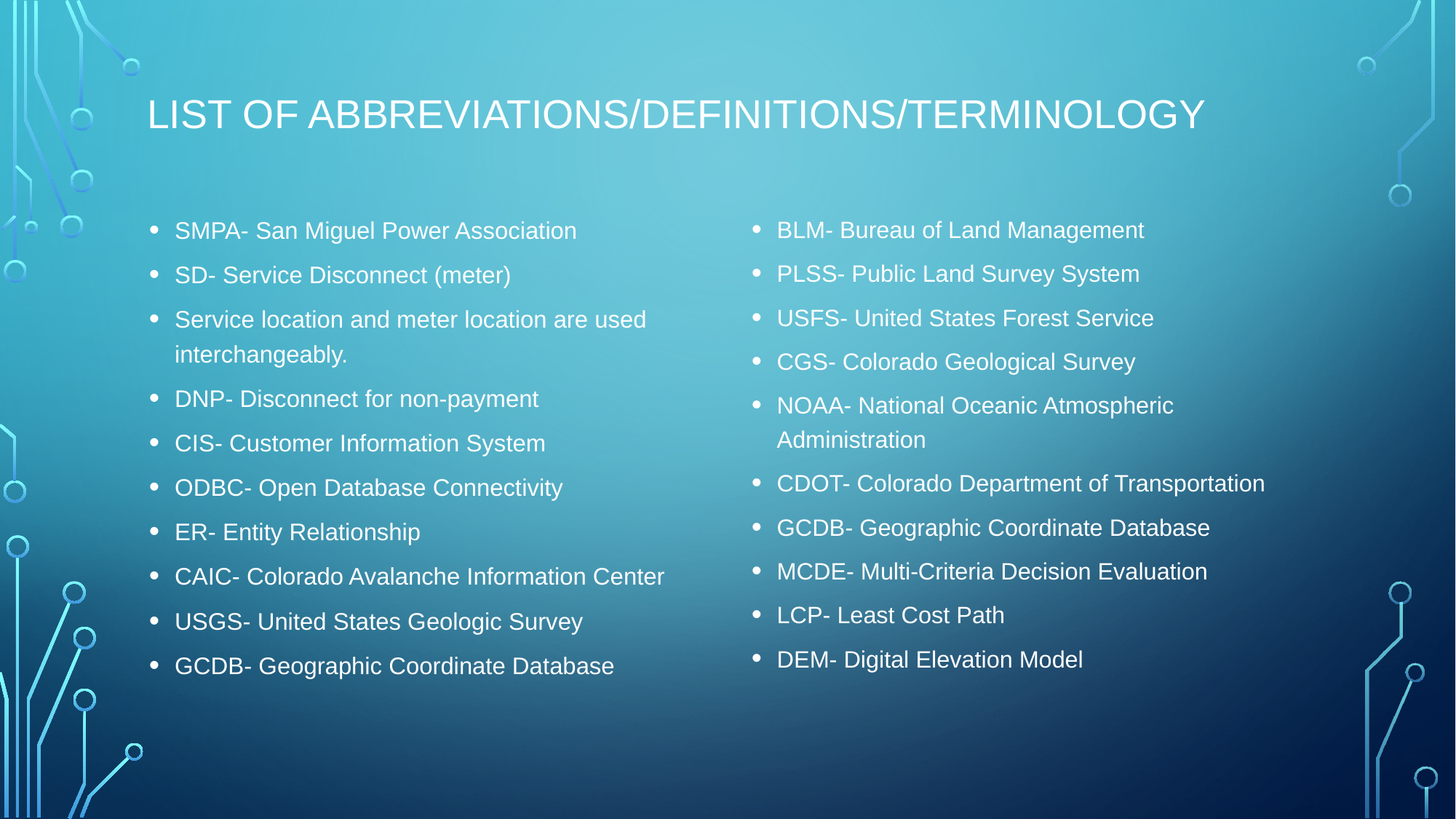

# List of Abbreviations/Definitions/Terminology
SMPA- San Miguel Power Association
SD- Service Disconnect (meter)
Service location and meter location are used interchangeably.
DNP- Disconnect for non-payment
CIS- Customer Information System
ODBC- Open Database Connectivity
ER- Entity Relationship
CAIC- Colorado Avalanche Information Center
USGS- United States Geologic Survey
GCDB- Geographic Coordinate Database
BLM- Bureau of Land Management
PLSS- Public Land Survey System
USFS- United States Forest Service
CGS- Colorado Geological Survey
NOAA- National Oceanic Atmospheric Administration
CDOT- Colorado Department of Transportation
GCDB- Geographic Coordinate Database
MCDE- Multi-Criteria Decision Evaluation
LCP- Least Cost Path
DEM- Digital Elevation Model